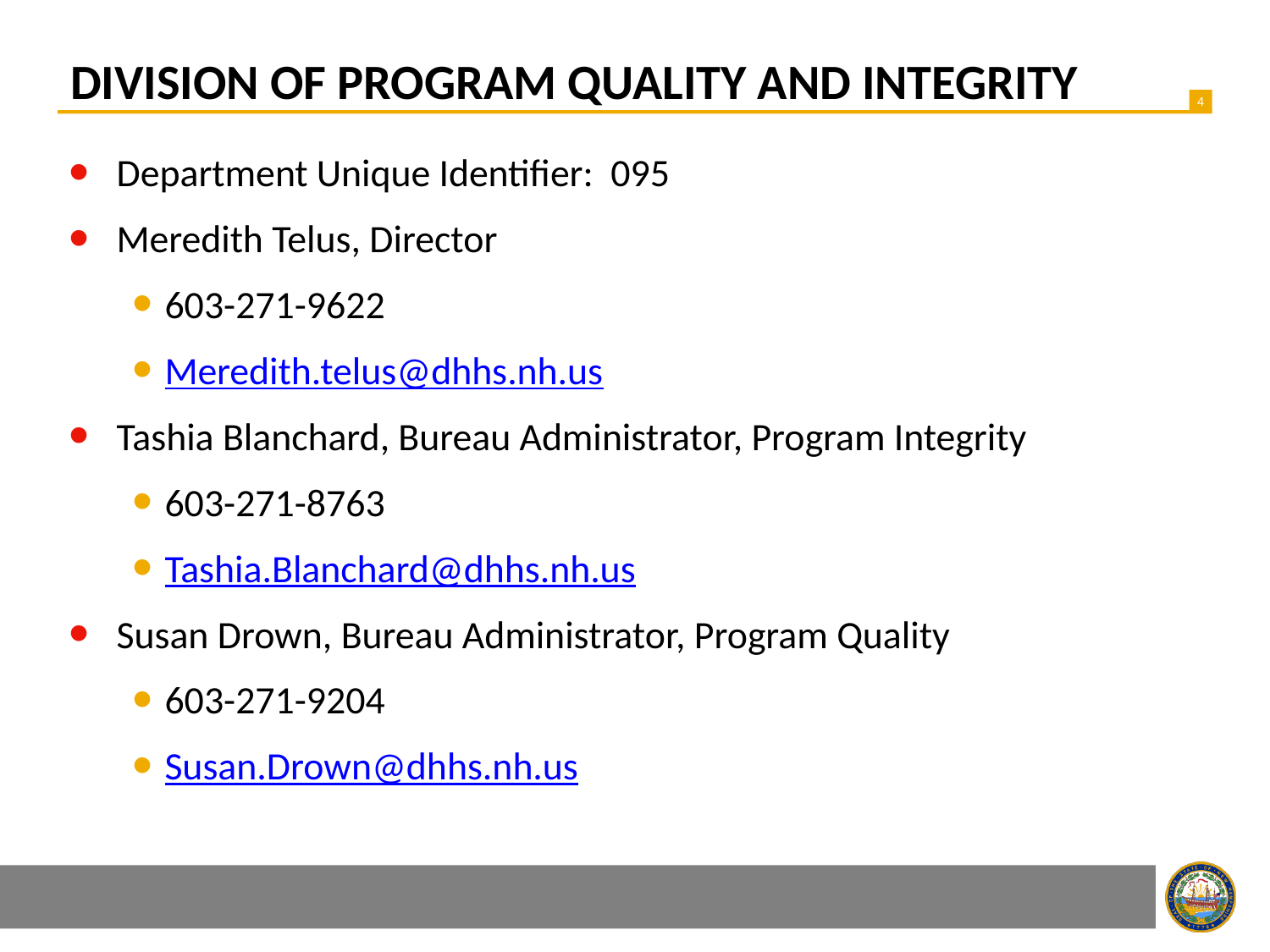

# DIVISION OF PROGRAM QUALITY AND INTEGRITY
Department Unique Identifier:  095
Meredith Telus, Director
603-271-9622
Meredith.telus@dhhs.nh.us
Tashia Blanchard, Bureau Administrator, Program Integrity
603-271-8763
Tashia.Blanchard@dhhs.nh.us
Susan Drown, Bureau Administrator, Program Quality
603-271-9204
Susan.Drown@dhhs.nh.us